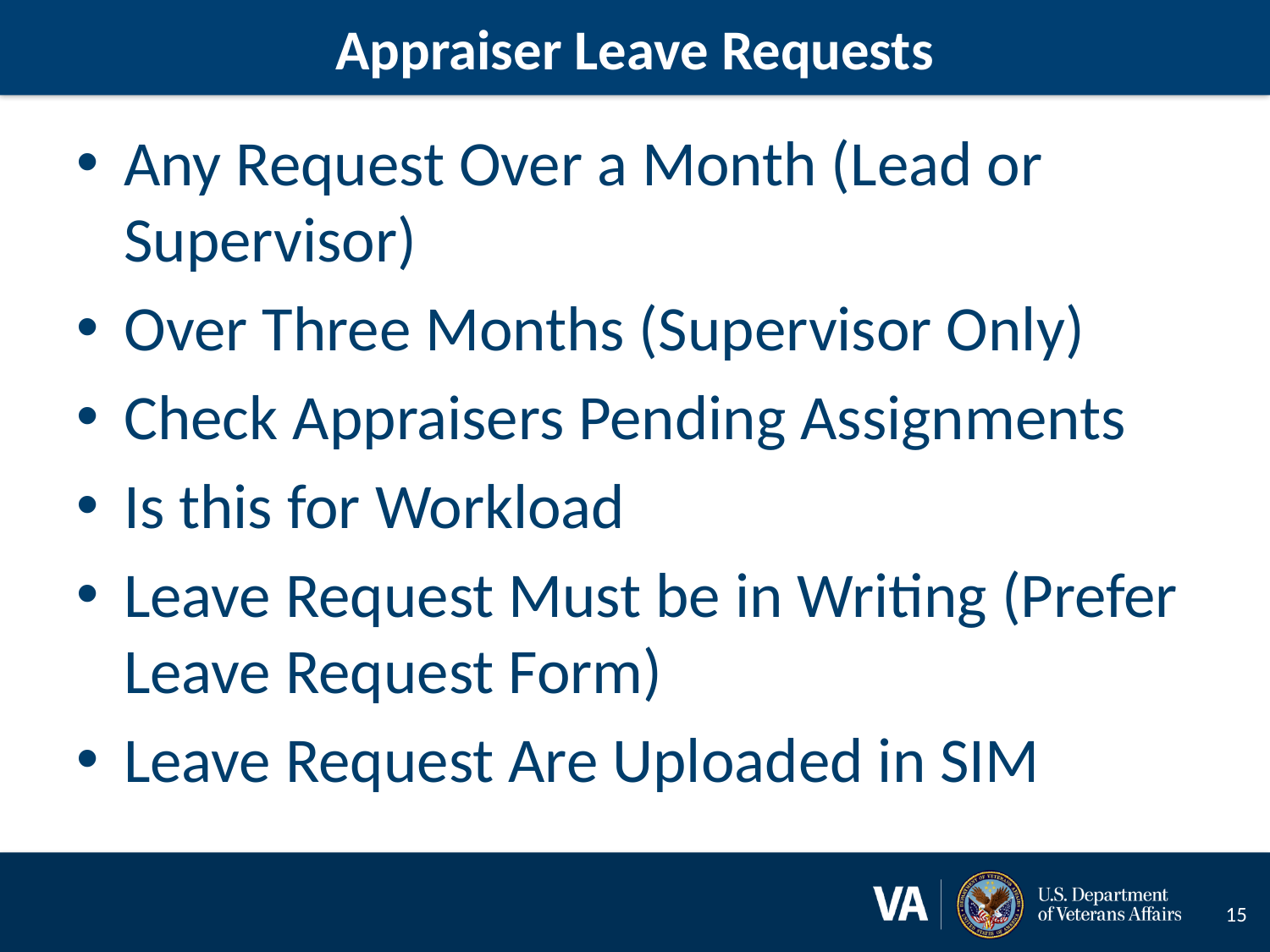

# Appraiser Leave Requests
Any Request Over a Month (Lead or Supervisor)
Over Three Months (Supervisor Only)
Check Appraisers Pending Assignments
Is this for Workload
Leave Request Must be in Writing (Prefer Leave Request Form)
Leave Request Are Uploaded in SIM
15